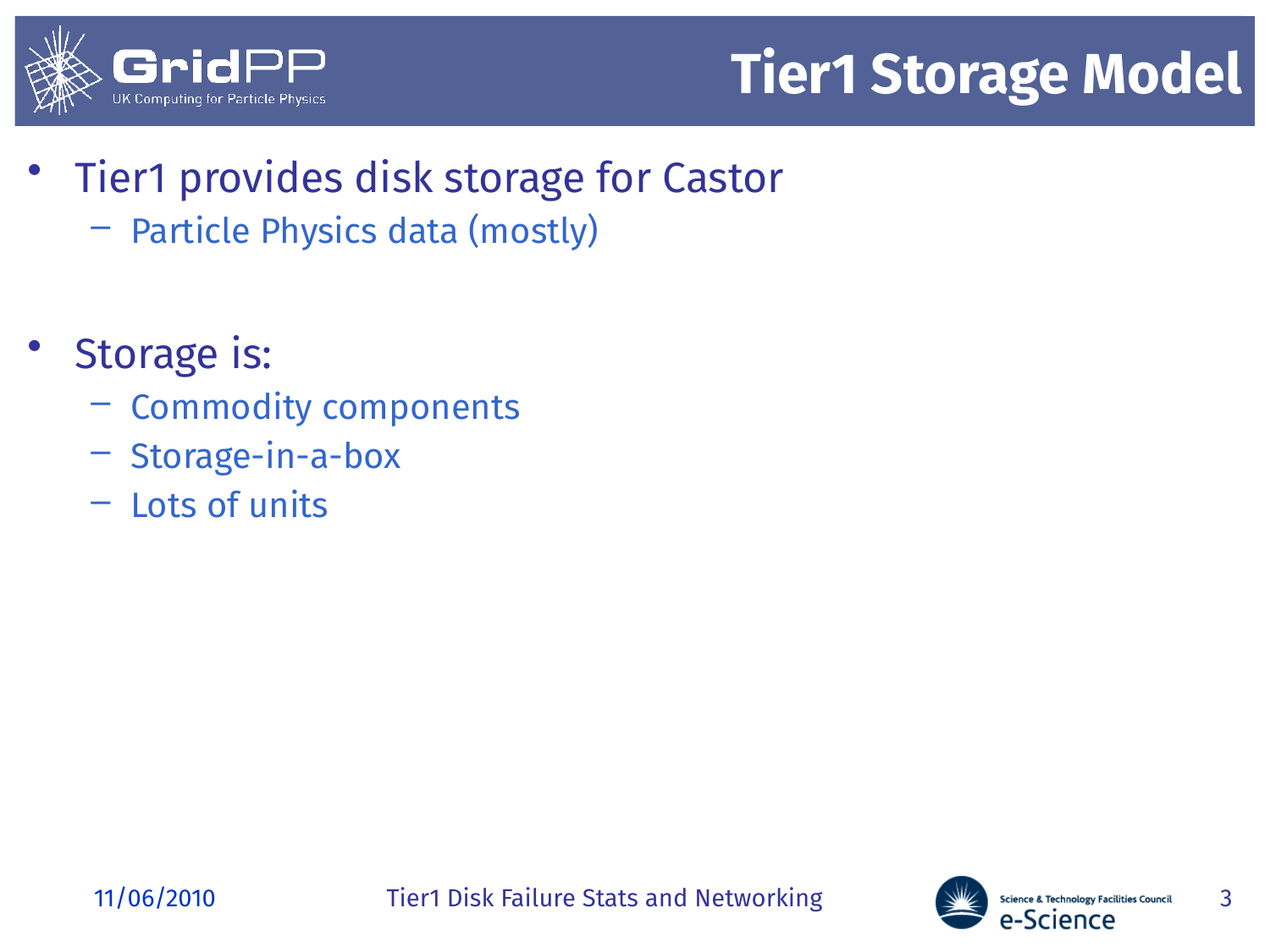

# Tier1 Storage Model
Tier1 provides disk storage for Castor
Particle Physics data (mostly)

Storage is:
Commodity components
Storage-in-a-box
Lots of units
11/06/2010
Tier1 Disk Failure Stats and Networking
3